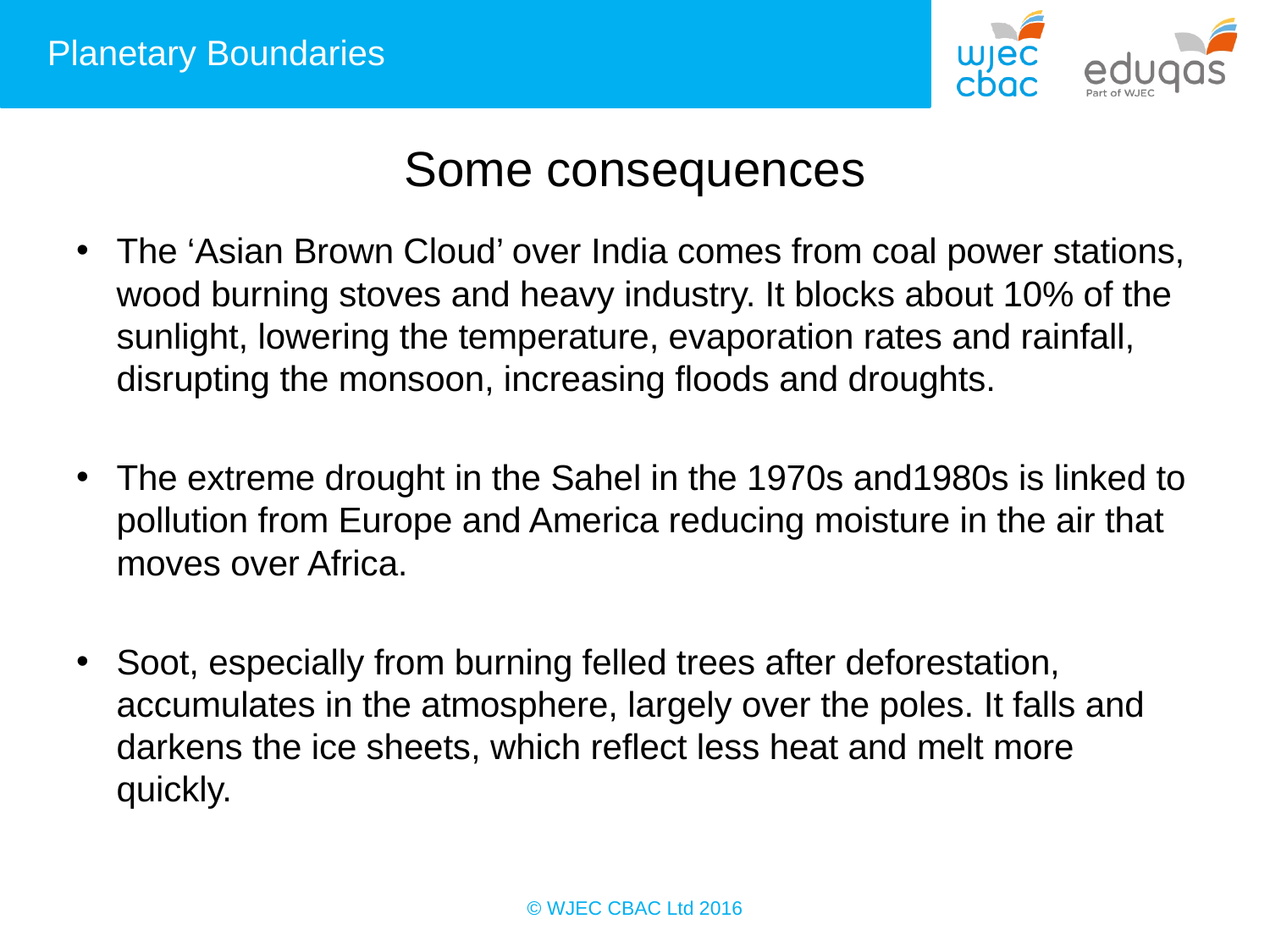

# Some consequences
The ‘Asian Brown Cloud’ over India comes from coal power stations, wood burning stoves and heavy industry. It blocks about 10% of the sunlight, lowering the temperature, evaporation rates and rainfall, disrupting the monsoon, increasing floods and droughts.

The extreme drought in the Sahel in the 1970s and1980s is linked to pollution from Europe and America reducing moisture in the air that moves over Africa.

Soot, especially from burning felled trees after deforestation, accumulates in the atmosphere, largely over the poles. It falls and darkens the ice sheets, which reflect less heat and melt more quickly.

© WJEC CBAC Ltd 2016